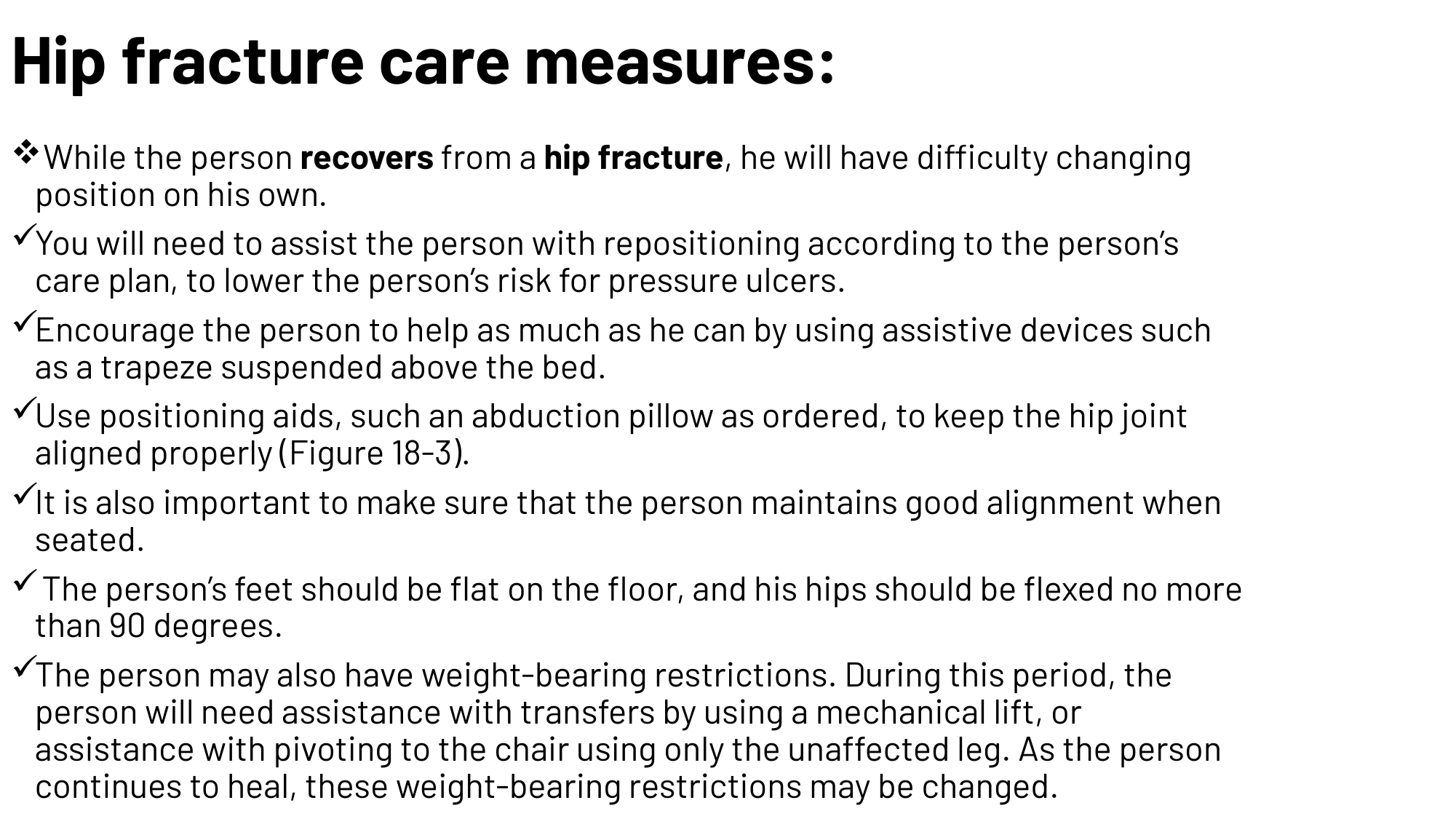

# Hip fracture care measures:
 While the person recovers from a hip fracture, he will have difficulty changing position on his own.
You will need to assist the person with repositioning according to the person’s care plan, to lower the person’s risk for pressure ulcers.
Encourage the person to help as much as he can by using assistive devices such as a trapeze suspended above the bed.
Use positioning aids, such an abduction pillow as ordered, to keep the hip joint aligned properly (Figure 18-3).
It is also important to make sure that the person maintains good alignment when seated.
 The person’s feet should be flat on the floor, and his hips should be flexed no more than 90 degrees.
The person may also have weight-bearing restrictions. During this period, the person will need assistance with transfers by using a mechanical lift, or assistance with pivoting to the chair using only the unaffected leg. As the person continues to heal, these weight-bearing restrictions may be changed.